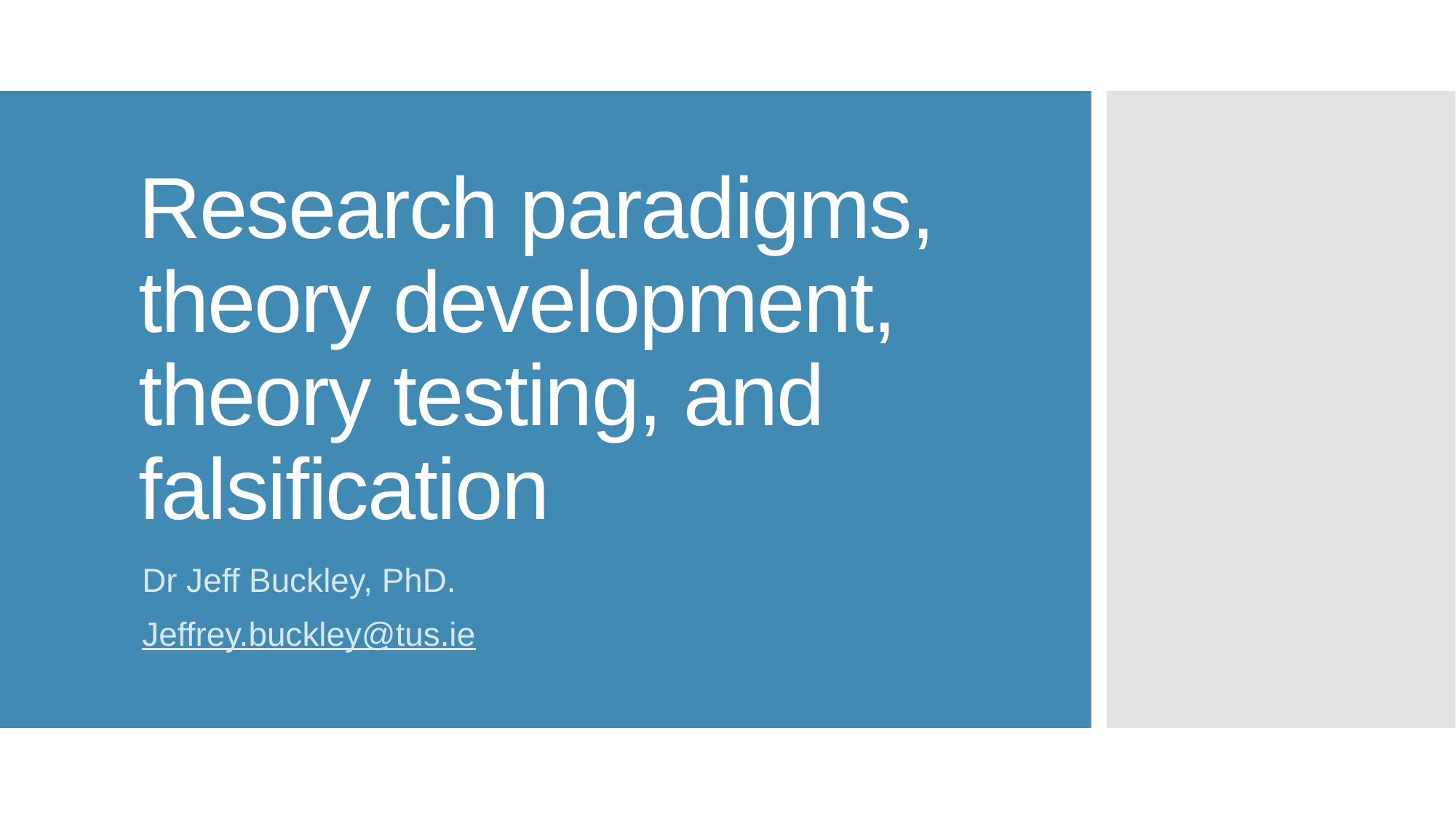

# Research paradigms, theory development, theory testing, and falsification
Dr Jeff Buckley, PhD.
Jeffrey.buckley@tus.ie